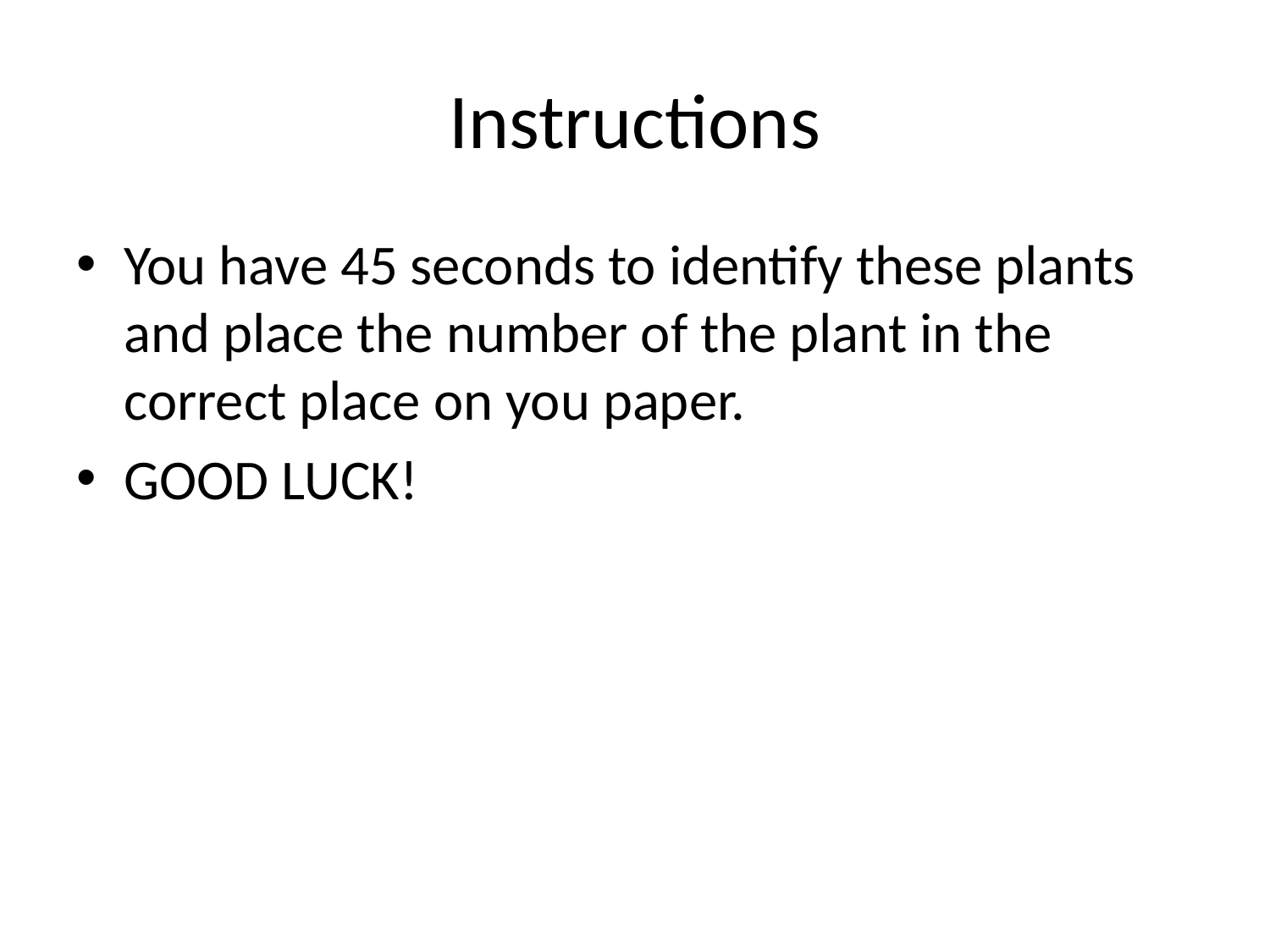

# Instructions
You have 45 seconds to identify these plants and place the number of the plant in the correct place on you paper.
GOOD LUCK!